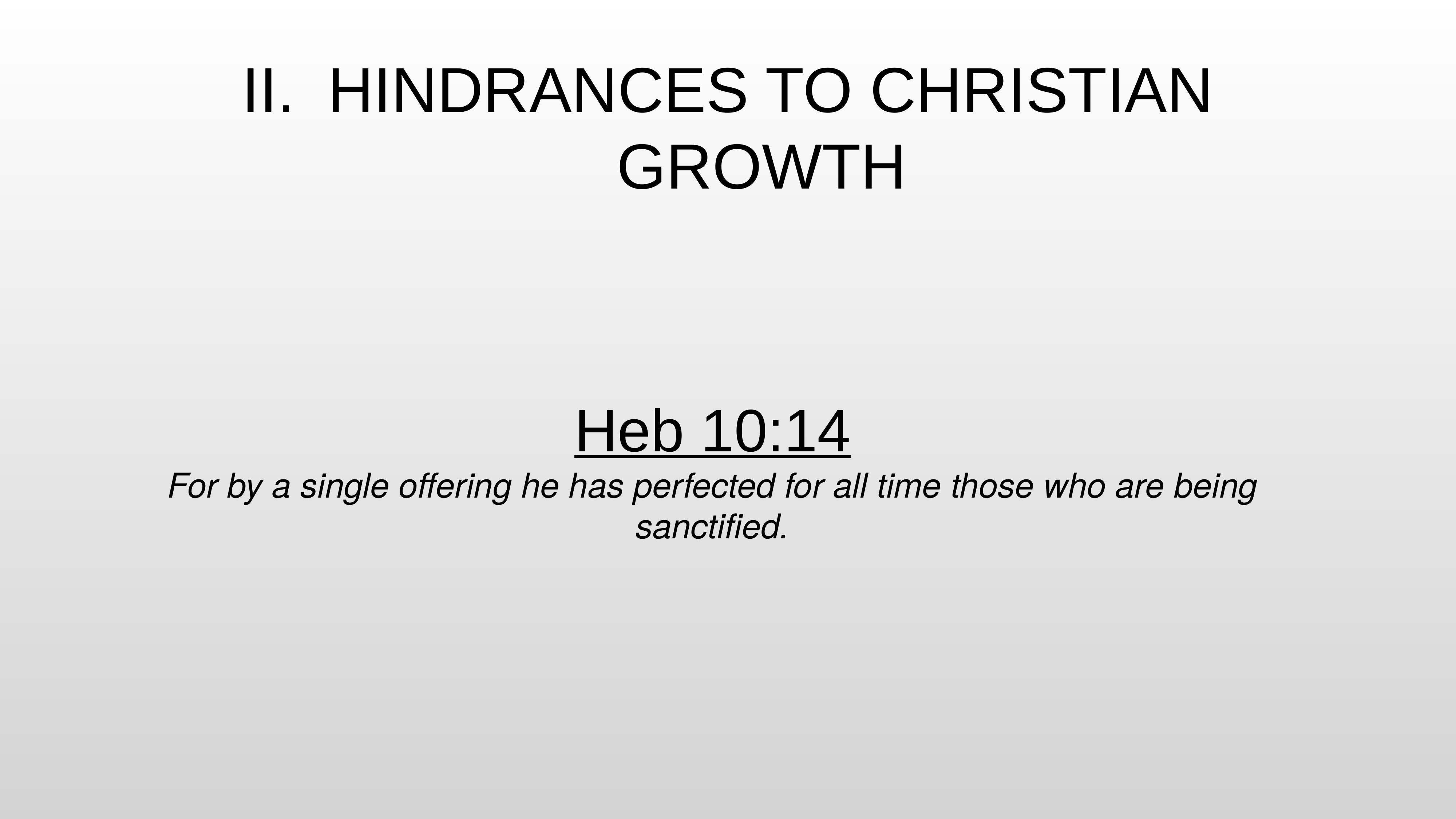

# HINDRANCES TO CHRISTIAN GROWTH
Heb 10:14
For by a single offering he has perfected for all time those who are being sanctified.